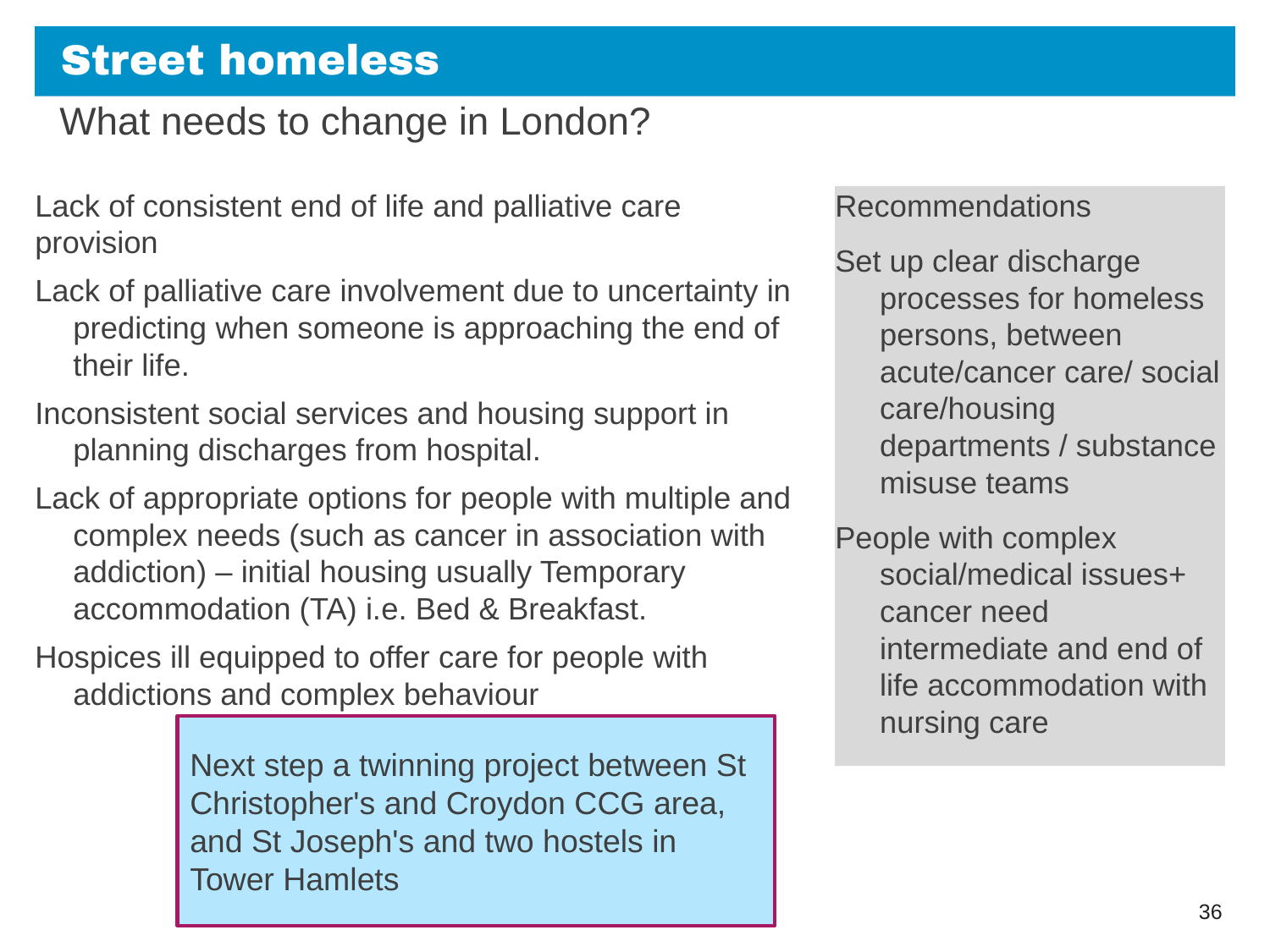

# Street homeless
What needs to change in London?
Recommendations
Set up clear discharge processes for homeless persons, between acute/cancer care/ social care/housing departments / substance misuse teams
People with complex social/medical issues+ cancer need intermediate and end of life accommodation with nursing care
Lack of consistent end of life and palliative care provision
Lack of palliative care involvement due to uncertainty in predicting when someone is approaching the end of their life.
Inconsistent social services and housing support in planning discharges from hospital.
Lack of appropriate options for people with multiple and complex needs (such as cancer in association with addiction) – initial housing usually Temporary accommodation (TA) i.e. Bed & Breakfast.
Hospices ill equipped to offer care for people with addictions and complex behaviour

Next step a twinning project between St Christopher's and Croydon CCG area, and St Joseph's and two hostels in Tower Hamlets
36